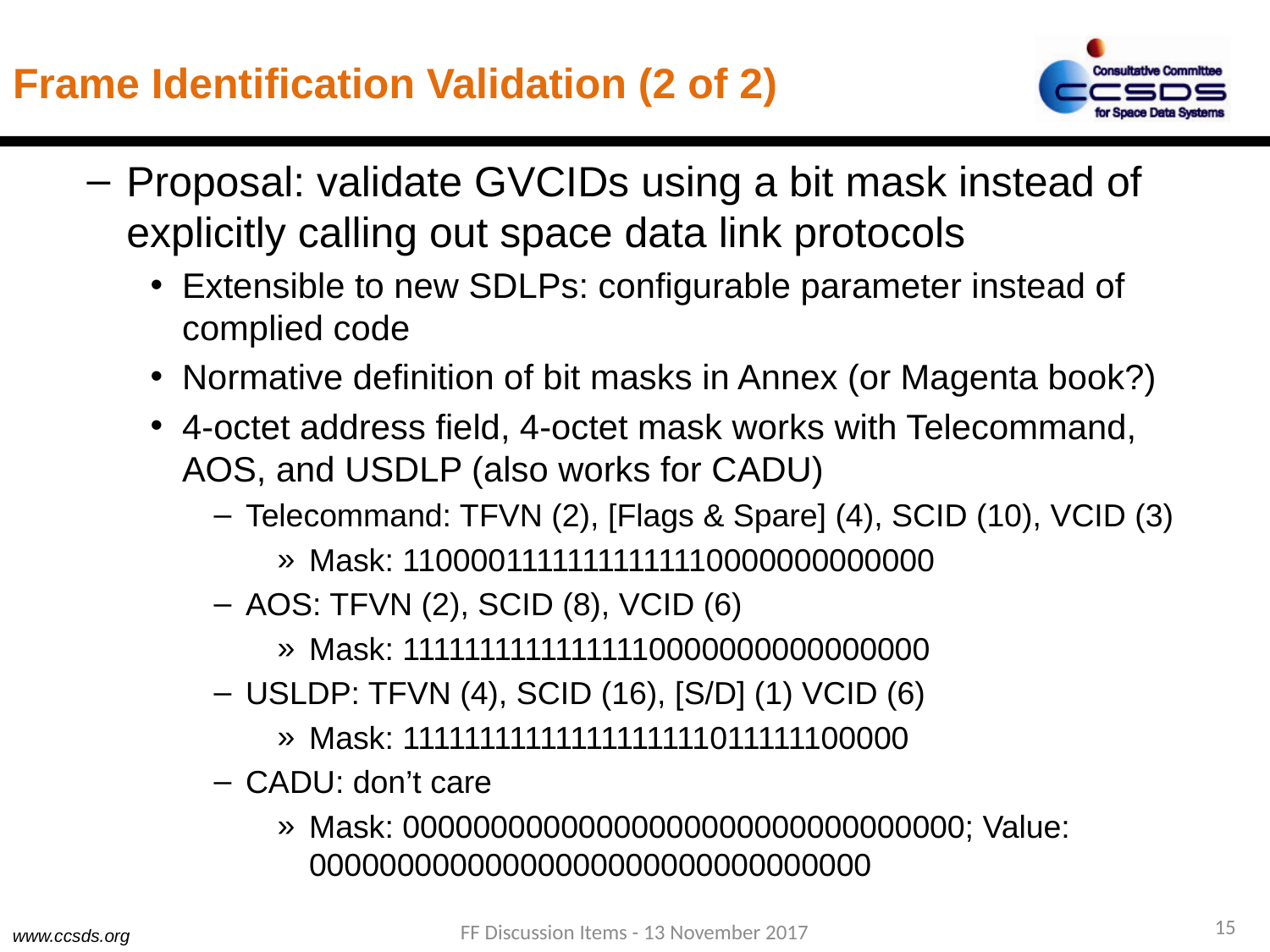

# Frame Identification Validation (2 of 2)
Proposal: validate GVCIDs using a bit mask instead of explicitly calling out space data link protocols
Extensible to new SDLPs: configurable parameter instead of complied code
Normative definition of bit masks in Annex (or Magenta book?)
4-octet address field, 4-octet mask works with Telecommand, AOS, and USDLP (also works for CADU)
Telecommand: TFVN (2), [Flags & Spare] (4), SCID (10), VCID (3)
Mask: 11000011111111111110000000000000
AOS: TFVN (2), SCID (8), VCID (6)
Mask: 11111111111111110000000000000000
USLDP: TFVN (4), SCID (16), [S/D] (1) VCID (6)
Mask: 11111111111111111111011111100000
CADU: don’t care
Mask: 00000000000000000000000000000000; Value: 00000000000000000000000000000000

15
FF Discussion Items - 13 November 2017